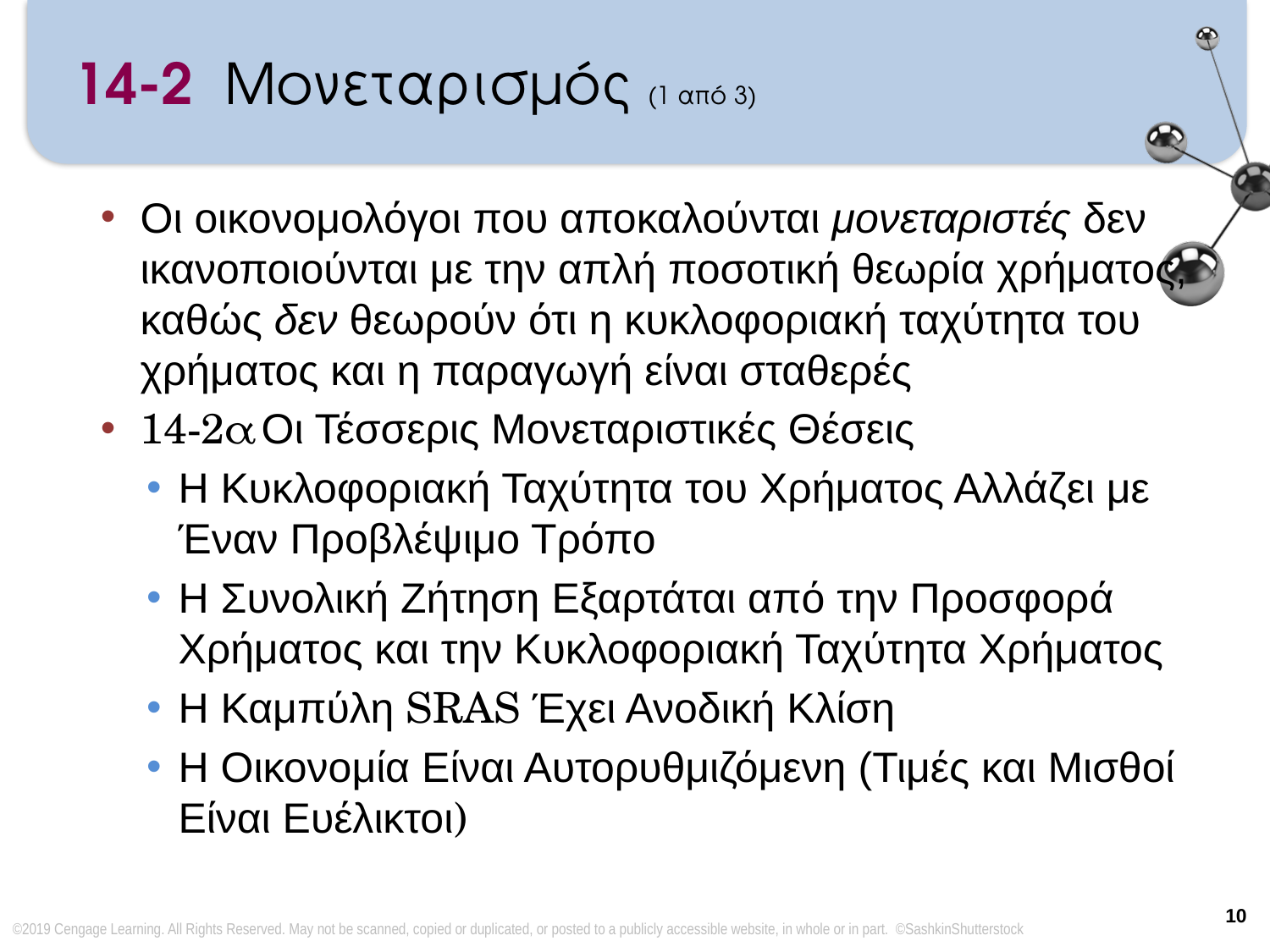

# 14-2  Μονεταρισμός (1 από 3)
Οι οικονομολόγοι που αποκαλούνται μονεταριστές δεν ικανοποιούνται με την απλή ποσοτική θεωρία χρήματος, καθώς δεν θεωρούν ότι η κυκλοφοριακή ταχύτητα του χρήματος και η παραγωγή είναι σταθερές
14-2α Οι Τέσσερις Μονεταριστικές Θέσεις
Η Κυκλοφοριακή Ταχύτητα του Χρήματος Αλλάζει με Έναν Προβλέψιμο Τρόπο
Η Συνολική Ζήτηση Εξαρτάται από την Προσφορά Χρήματος και την Κυκλοφοριακή Ταχύτητα Χρήματος
Η Καμπύλη SRAS Έχει Ανοδική Κλίση
Η Οικονομία Είναι Αυτορυθμιζόμενη (Τιμές και Μισθοί Είναι Ευέλικτοι)

10